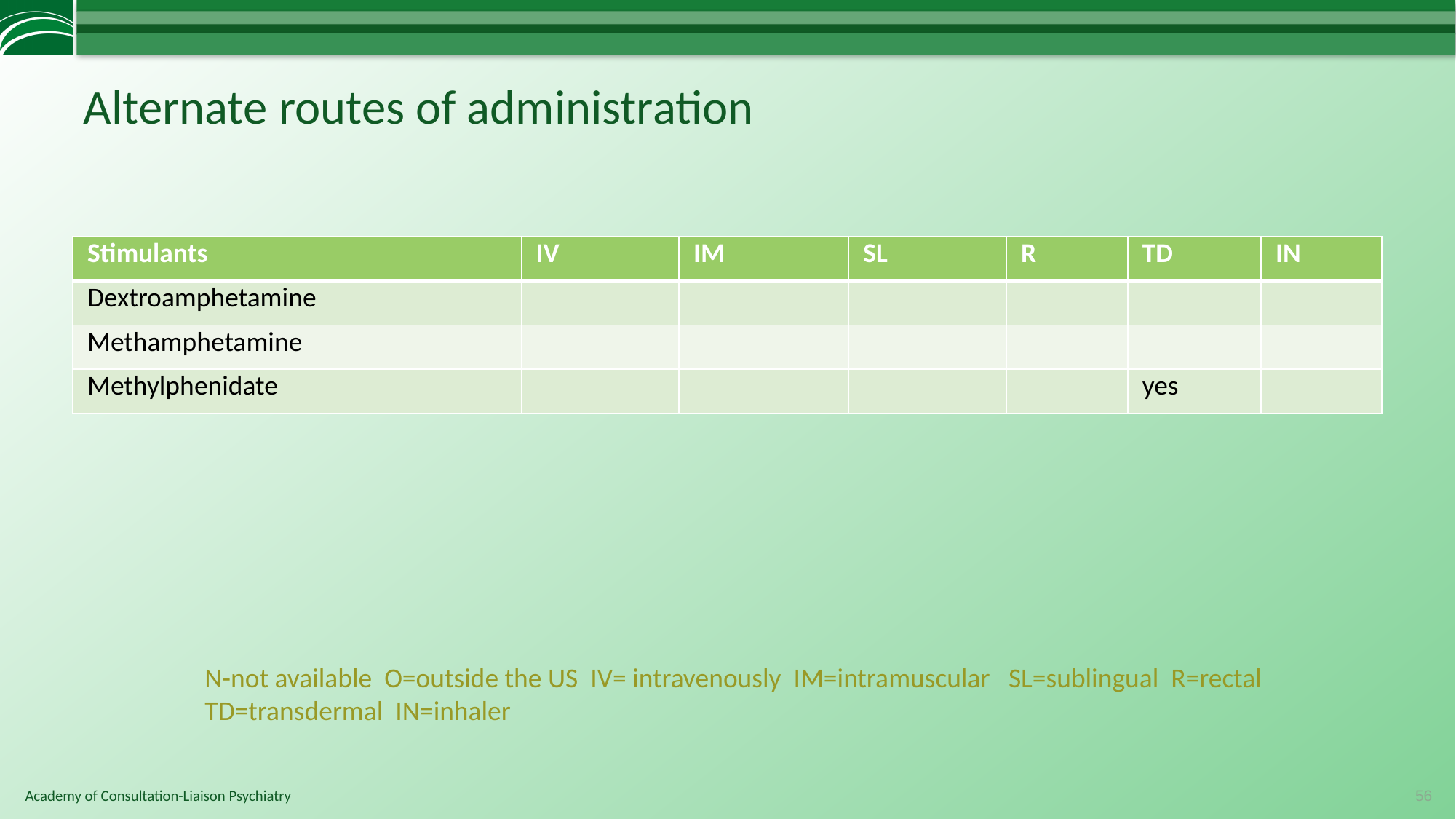

# Alternate routes of administration
| Stimulants | IV | IM | SL | R | TD | IN |
| --- | --- | --- | --- | --- | --- | --- |
| Dextroamphetamine |  |  |  |  |  |  |
| Methamphetamine |  |  |  |  |  |  |
| Methylphenidate |  |  |  |  | yes |  |
N-not available  O=outside the US  IV= intravenously  IM=intramuscular   SL=sublingual  R=rectal   TD=transdermal  IN=inhaler
56